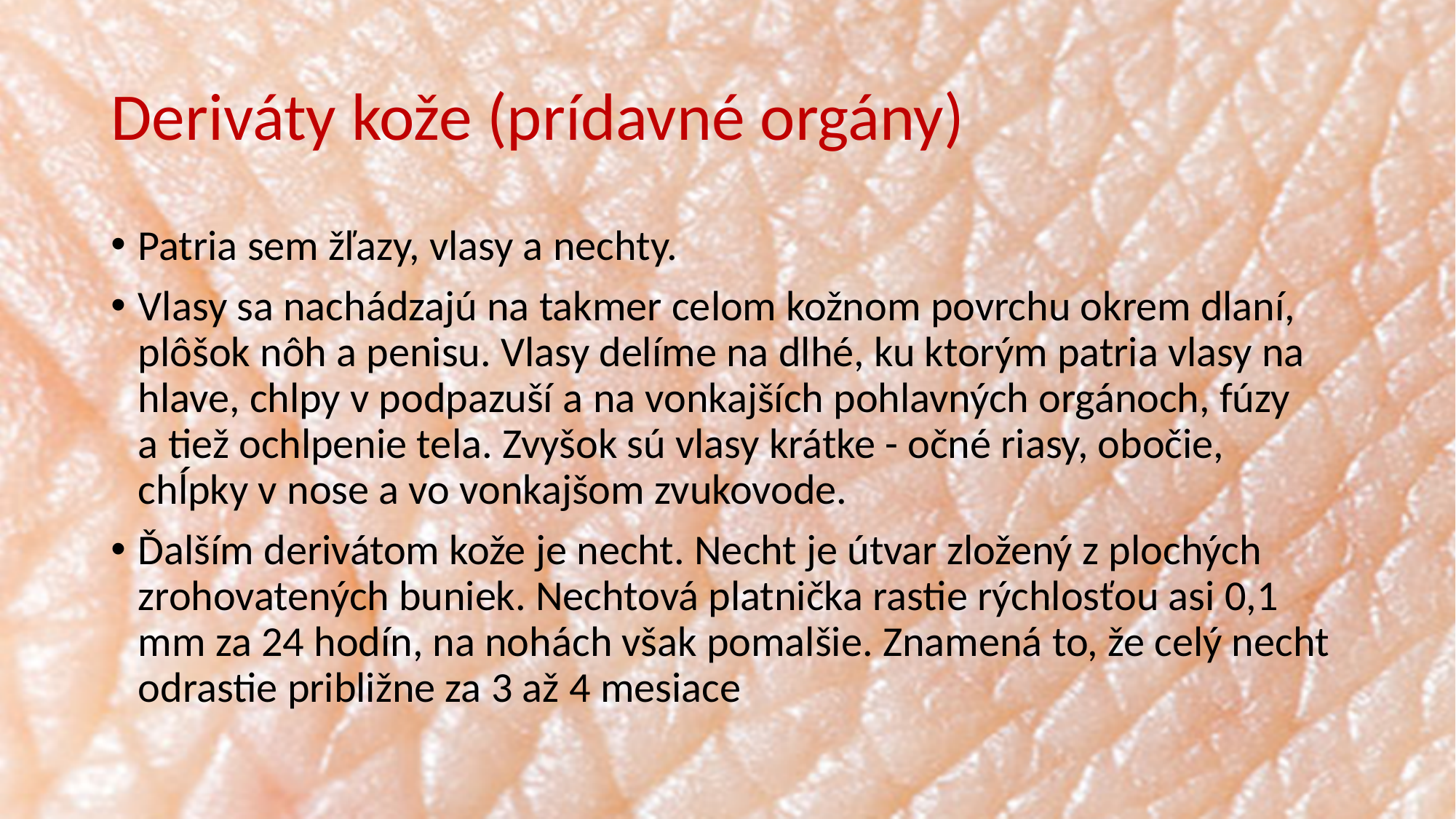

# Deriváty kože (prídavné orgány)
Patria sem žľazy, vlasy a nechty.
Vlasy sa nachádzajú na takmer celom kožnom povrchu okrem dlaní, plôšok nôh a penisu. Vlasy delíme na dlhé, ku ktorým patria vlasy na hlave, chlpy v podpazuší a na vonkajších pohlavných orgánoch, fúzy a tiež ochlpenie tela. Zvyšok sú vlasy krátke - očné riasy, obočie, chĺpky v nose a vo vonkajšom zvukovode.
Ďalším derivátom kože je necht. Necht je útvar zložený z plochých zrohovatených buniek. Nechtová platnička rastie rýchlosťou asi 0,1 mm za 24 hodín, na nohách však pomalšie. Znamená to, že celý necht odrastie približne za 3 až 4 mesiace